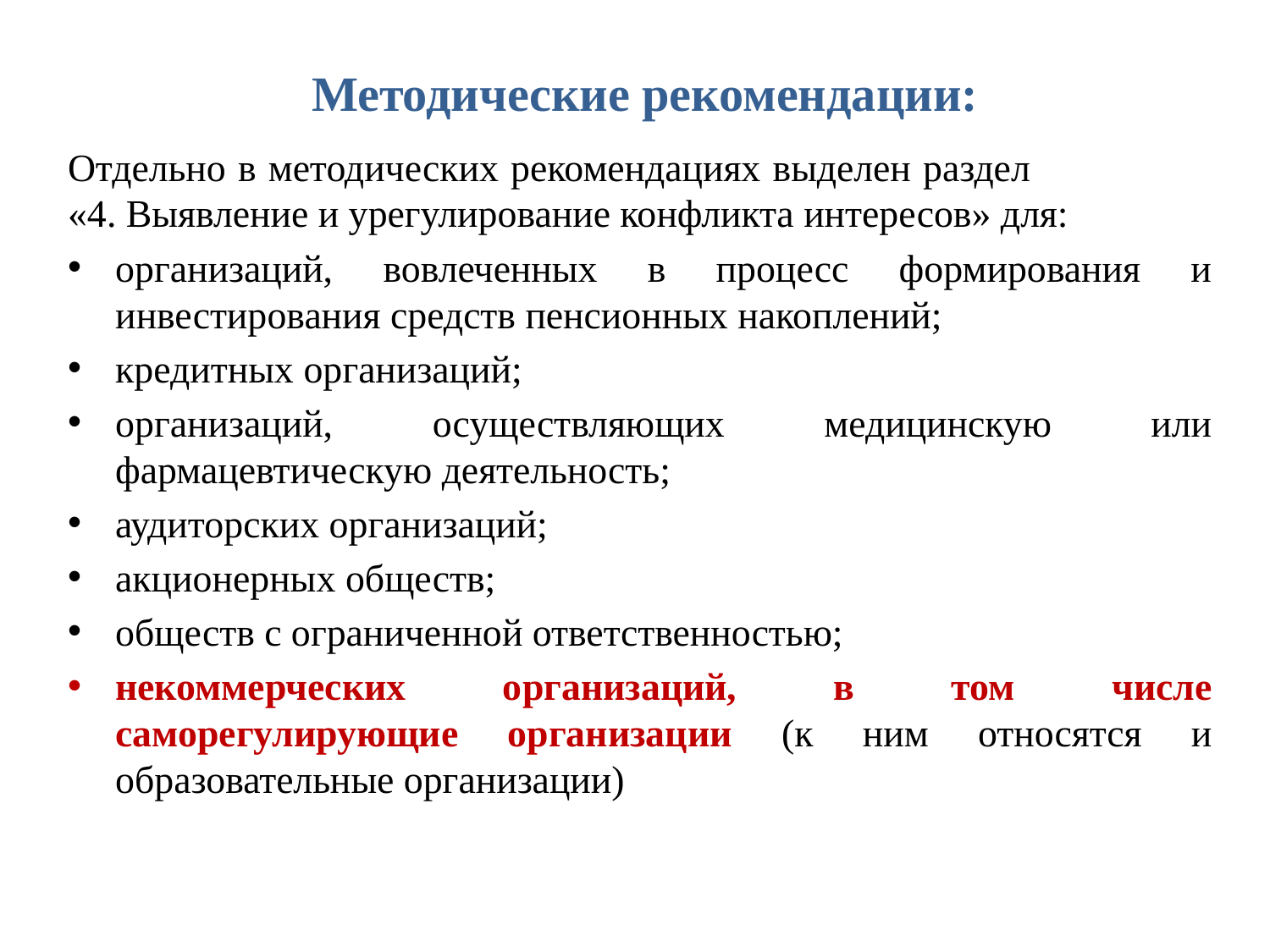

# Методические рекомендации:
Отдельно в методических рекомендациях выделен раздел                «4. Выявление и урегулирование конфликта интересов» для:
организаций, вовлеченных в процесс формирования и инвестирования средств пенсионных накоплений;
кредитных организаций;
организаций, осуществляющих медицинскую или фармацевтическую деятельность;
аудиторских организаций;
акционерных обществ;
обществ с ограниченной ответственностью;
некоммерческих организаций, в том числе саморегулирующие организации (к ним относятся и образовательные организации)